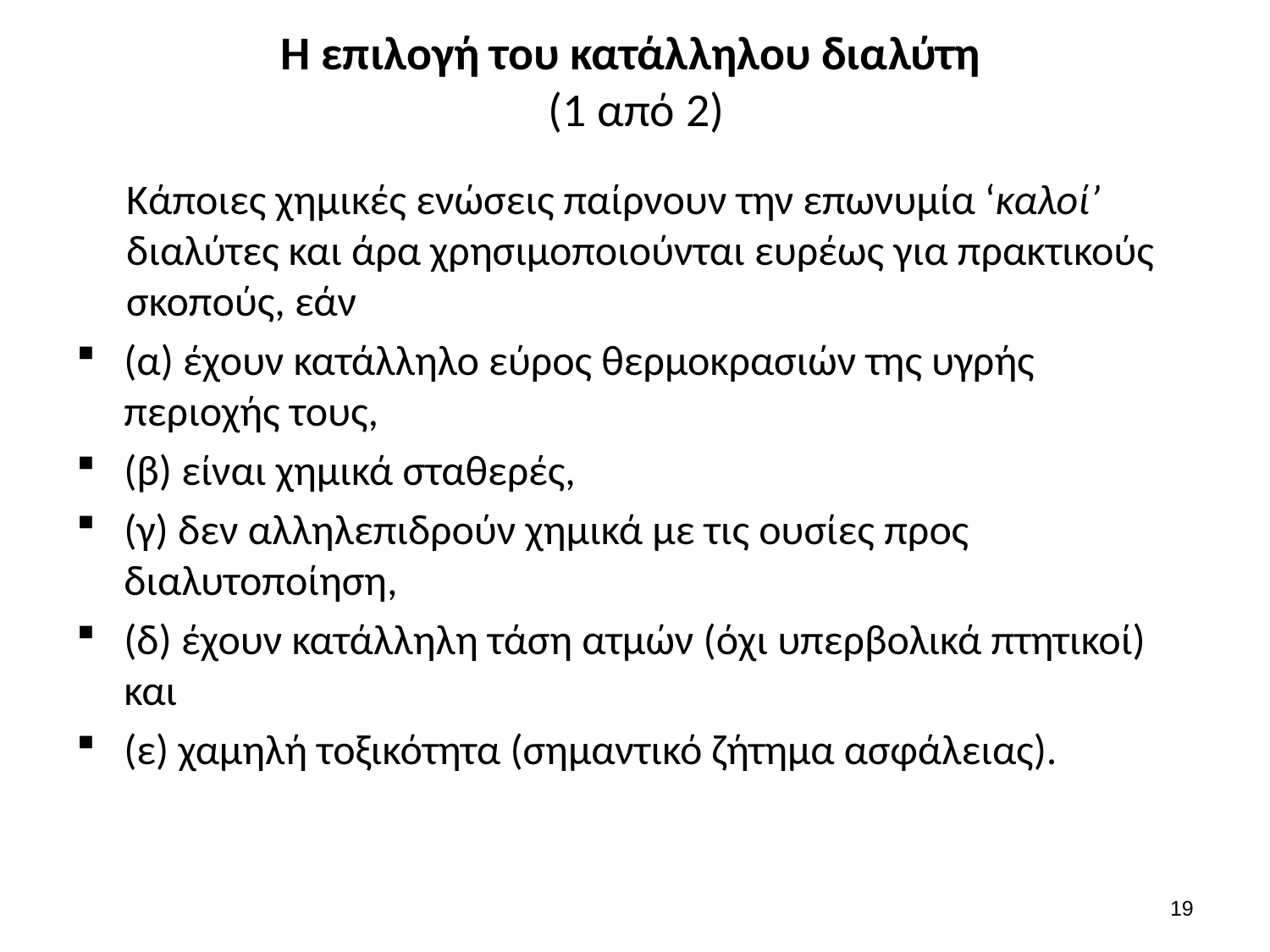

# Η επιλογή του κατάλληλου διαλύτη (1 από 2)
Κάποιες χημικές ενώσεις παίρνουν την επωνυμία ‘καλοί’ διαλύτες και άρα χρησιμοποιούνται ευρέως για πρακτικούς σκοπούς, εάν
(α) έχουν κατάλληλο εύρος θερμοκρασιών της υγρής περιοχής τους,
(β) είναι χημικά σταθερές,
(γ) δεν αλληλεπιδρούν χημικά με τις ουσίες προς διαλυτοποίηση,
(δ) έχουν κατάλληλη τάση ατμών (όχι υπερβολικά πτητικοί) και
(ε) χαμηλή τοξικότητα (σημαντικό ζήτημα ασφάλειας).
19